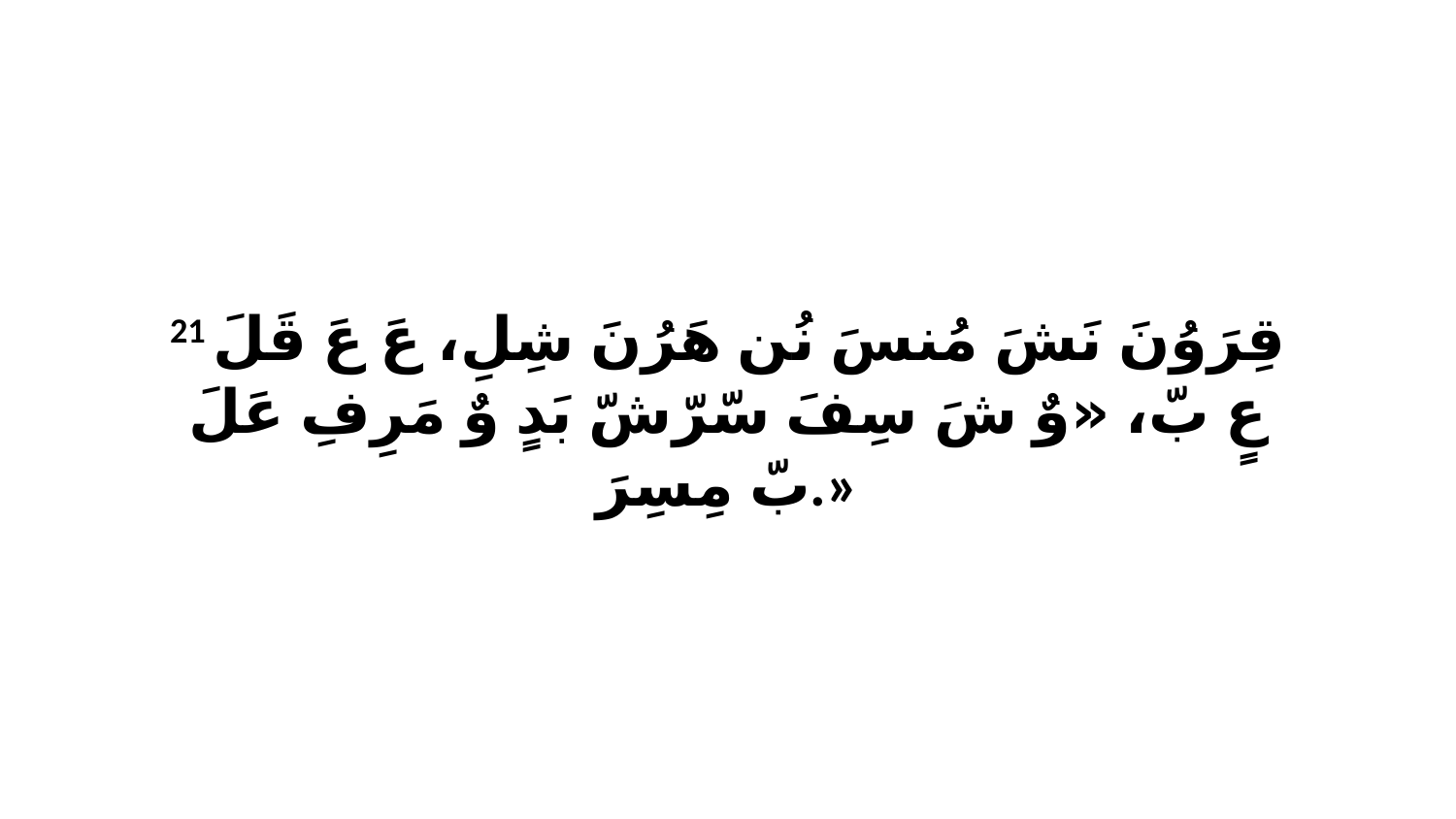

21 قِرَوُنَ نَشَ مُنسَ نُن هَرُنَ شِلِ، عَ عَ قَلَ عٍ بّ، «وٌ شَ سِفَ سّرّشّ بَدٍ وٌ مَرِفِ عَلَ بّ مِسِرَ.»